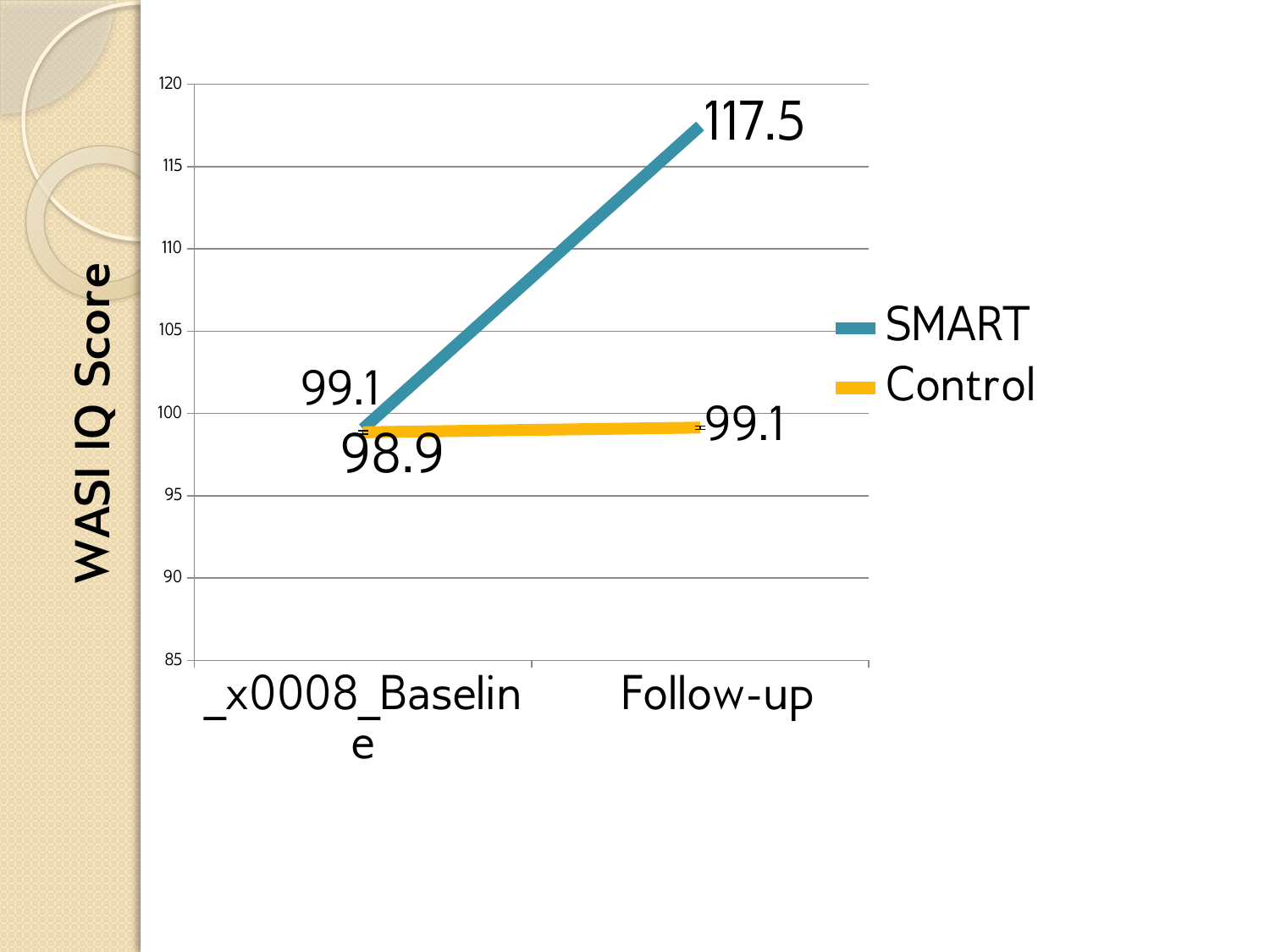

### Chart

| Category |  |  |
|---|---|---|
| _x0008_Baseline | 99.06666666666666 | 98.85714286 |
| 	Follow-up | 117.4666666666667 | 99.14285713999946 |